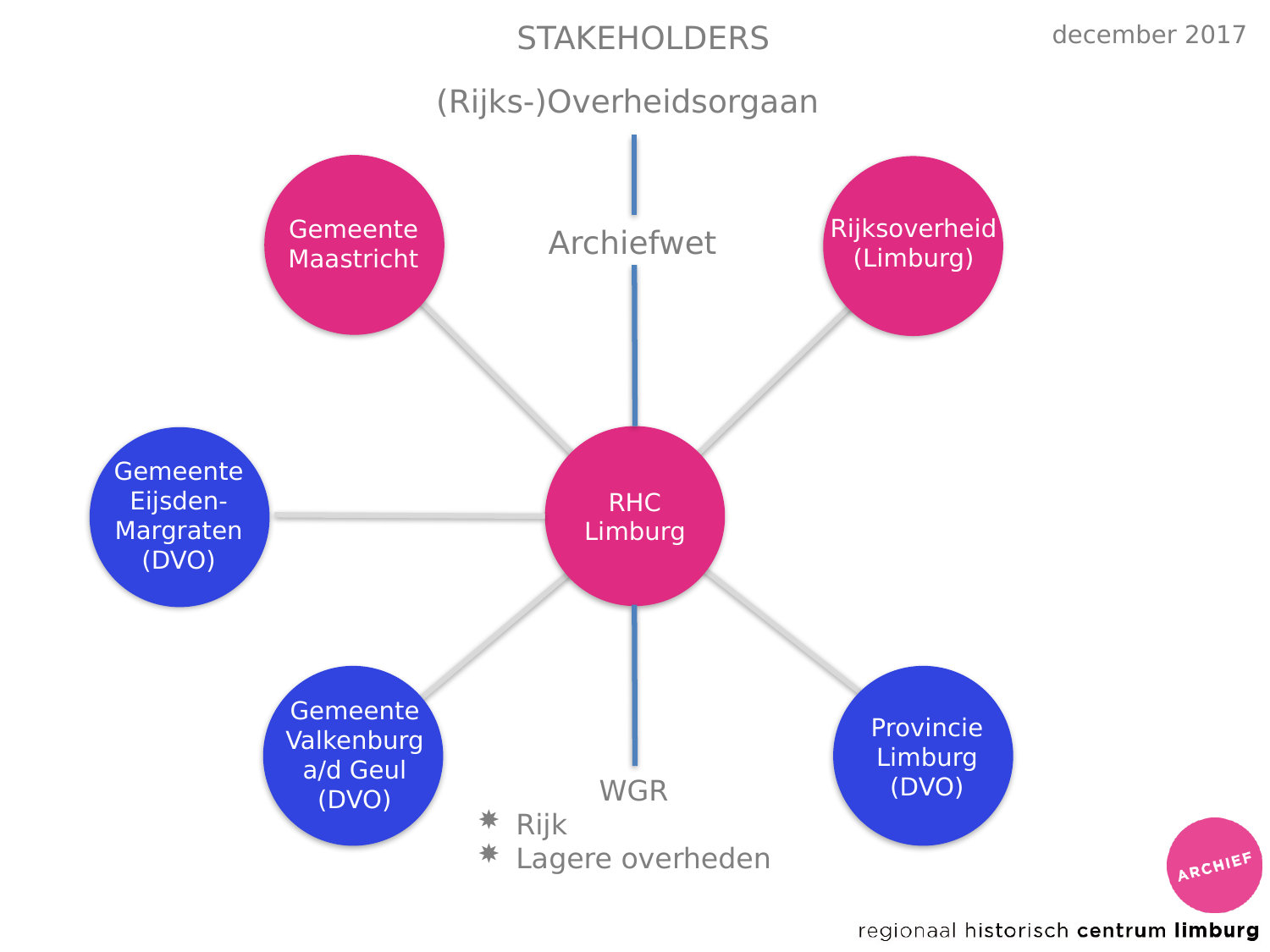

STAKEHOLDERS
december 2017
(Rijks-)Overheidsorgaan

Rijksoverheid
(Limburg)

Gemeente
Maastricht

Archiefwet
RHC
Limburg

Gemeente
Eijsden-Margraten
(DVO)

Gemeente
Valkenburg
a/d Geul
(DVO)

Provincie
Limburg
(DVO)

WGR
Rijk
Lagere overheden